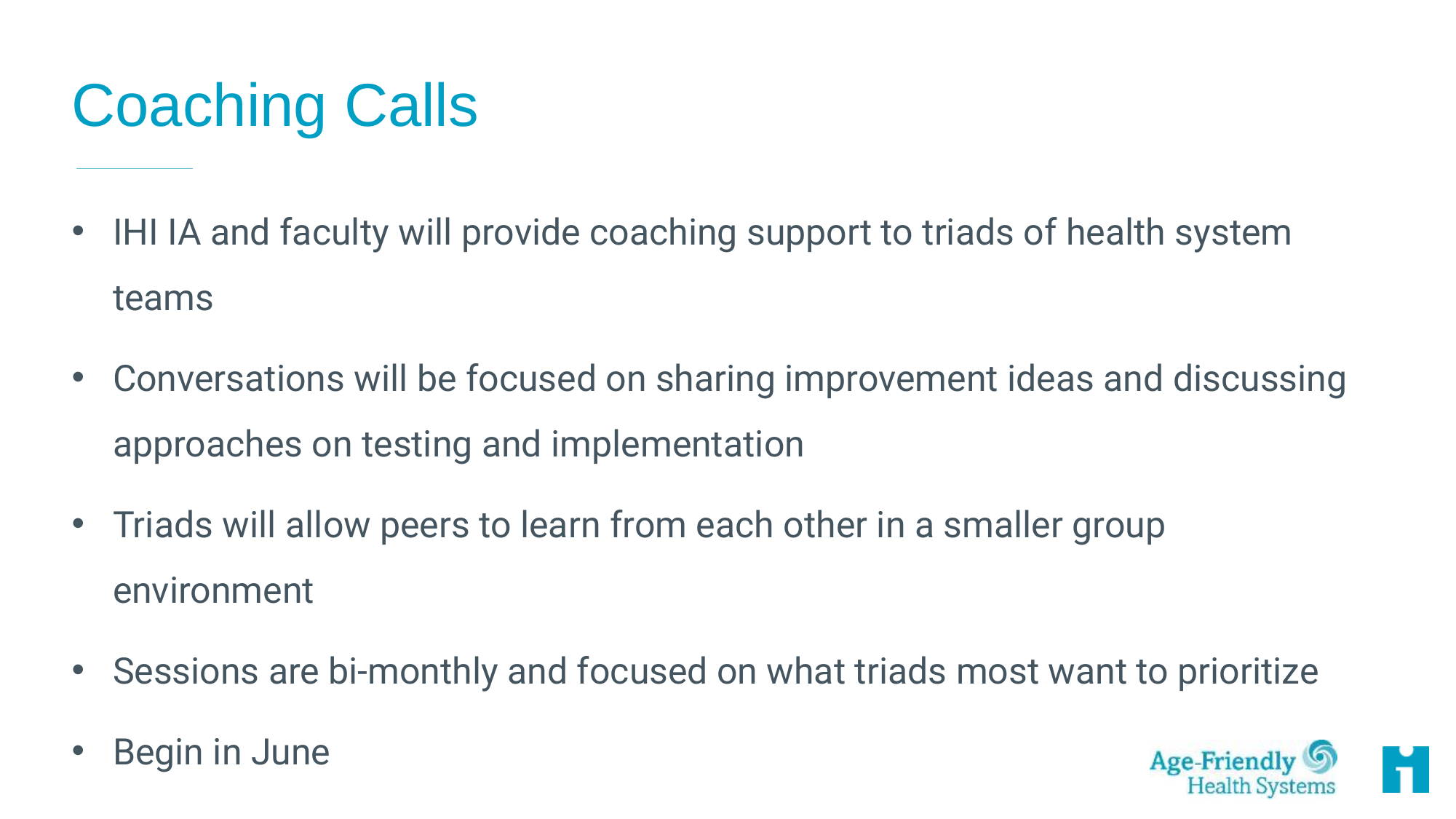

# Coaching Calls
IHI IA and faculty will provide coaching support to triads of health system teams
Conversations will be focused on sharing improvement ideas and discussing approaches on testing and implementation
Triads will allow peers to learn from each other in a smaller group environment
Sessions are bi-monthly and focused on what triads most want to prioritize
Begin in June